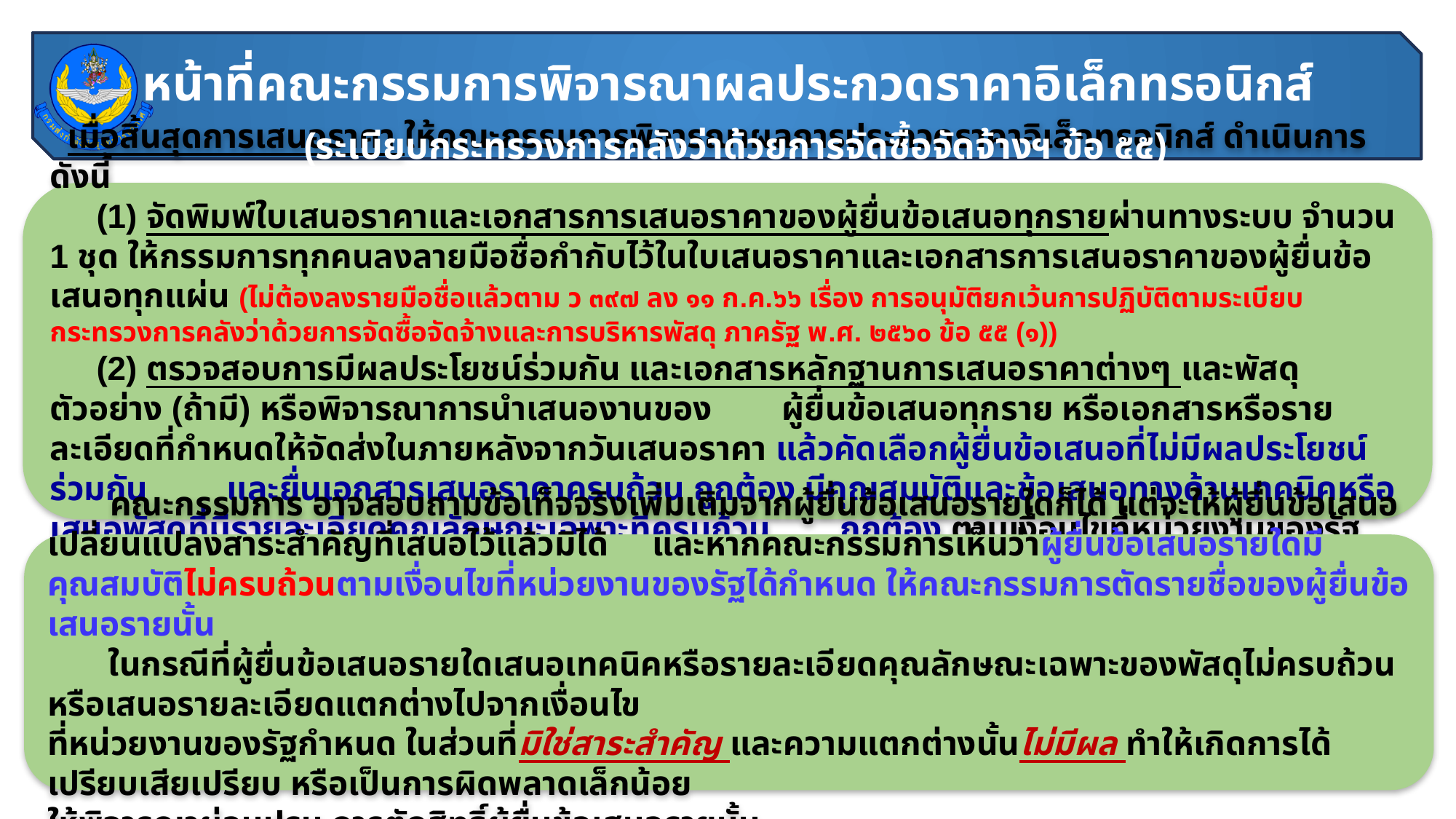

หน้าที่คณะกรรมการพิจารณาผลประกวดราคาอิเล็กทรอนิกส์
 (ระเบียบกระทรวงการคลังว่าด้วยการจัดซื้อจัดจ้างฯ ข้อ ๕๕)
  เมื่อสิ้นสุดการเสนอราคา ให้คณะกรรมการพิจารณาผลการประกวดราคาอิเล็กทรอนิกส์ ดำเนินการดังนี้
     (1) จัดพิมพ์ใบเสนอราคาและเอกสารการเสนอราคาของผู้ยื่นข้อเสนอทุกรายผ่านทางระบบ จำนวน 1 ชุด ให้กรรมการทุกคนลงลายมือชื่อกำกับไว้ในใบเสนอราคาและเอกสารการเสนอราคาของผู้ยื่นข้อเสนอทุกแผ่น (ไม่ต้องลงรายมือชื่อแล้วตาม ว ๓๙๗ ลง ๑๑ ก.ค.๖๖ เรื่อง การอนุมัติยกเว้นการปฏิบัติตามระเบียบกระทรวงการคลังว่าด้วยการจัดซื้อจัดจ้างและการบริหารพัสดุ ภาครัฐ พ.ศ. ๒๕๖๐ ข้อ ๕๕ (๑))
     (2) ตรวจสอบการมีผลประโยชน์ร่วมกัน และเอกสารหลักฐานการเสนอราคาต่างๆ และพัสดุตัวอย่าง (ถ้ามี) หรือพิจารณาการนำเสนองานของ        ผู้ยื่นข้อเสนอทุกราย หรือเอกสารหรือรายละเอียดที่กำหนดให้จัดส่งในภายหลังจากวันเสนอราคา แล้วคัดเลือกผู้ยื่นข้อเสนอที่ไม่มีผลประโยชน์ร่วมกัน         และยื่นเอกสารเสนอราคาครบถ้วน ถูกต้อง มีคุณสมบัติและข้อเสนอทางด้านเทคนิคหรือเสนอพัสดุที่มีรายละเอียดคุณลักษณะเฉพาะที่ครบถ้วน        ถูกต้อง ตามเงื่อนไขที่หน่วยงานของรัฐกำหนดไว้ในประกาศและเอกสารประกวดราคาฯ
        คณะกรรมการ อาจสอบถามข้อเท็จจริงเพิ่มเติมจากผู้ยื่นข้อเสนอรายใดก็ได้ แต่จะให้ผู้ยื่นข้อเสนอเปลี่ยนแปลงสาระสำคัญที่เสนอไว้แล้วมิได้     และหากคณะกรรมการเห็นว่าผู้ยื่นข้อเสนอรายใดมีคุณสมบัติไม่ครบถ้วนตามเงื่อนไขที่หน่วยงานของรัฐได้กำหนด ให้คณะกรรมการตัดรายชื่อของผู้ยื่นข้อเสนอรายนั้น
       ในกรณีที่ผู้ยื่นข้อเสนอรายใดเสนอเทคนิคหรือรายละเอียดคุณลักษณะเฉพาะของพัสดุไม่ครบถ้วน หรือเสนอรายละเอียดแตกต่างไปจากเงื่อนไข
ที่หน่วยงานของรัฐกำหนด ในส่วนที่มิใช่สาระสำคัญ และความแตกต่างนั้นไม่มีผล ทำให้เกิดการได้เปรียบเสียเปรียบ หรือเป็นการผิดพลาดเล็กน้อย
ให้พิจารณาผ่อนปรน การตัดสิทธิ์ผู้ยื่นข้อเสนอรายนั้น